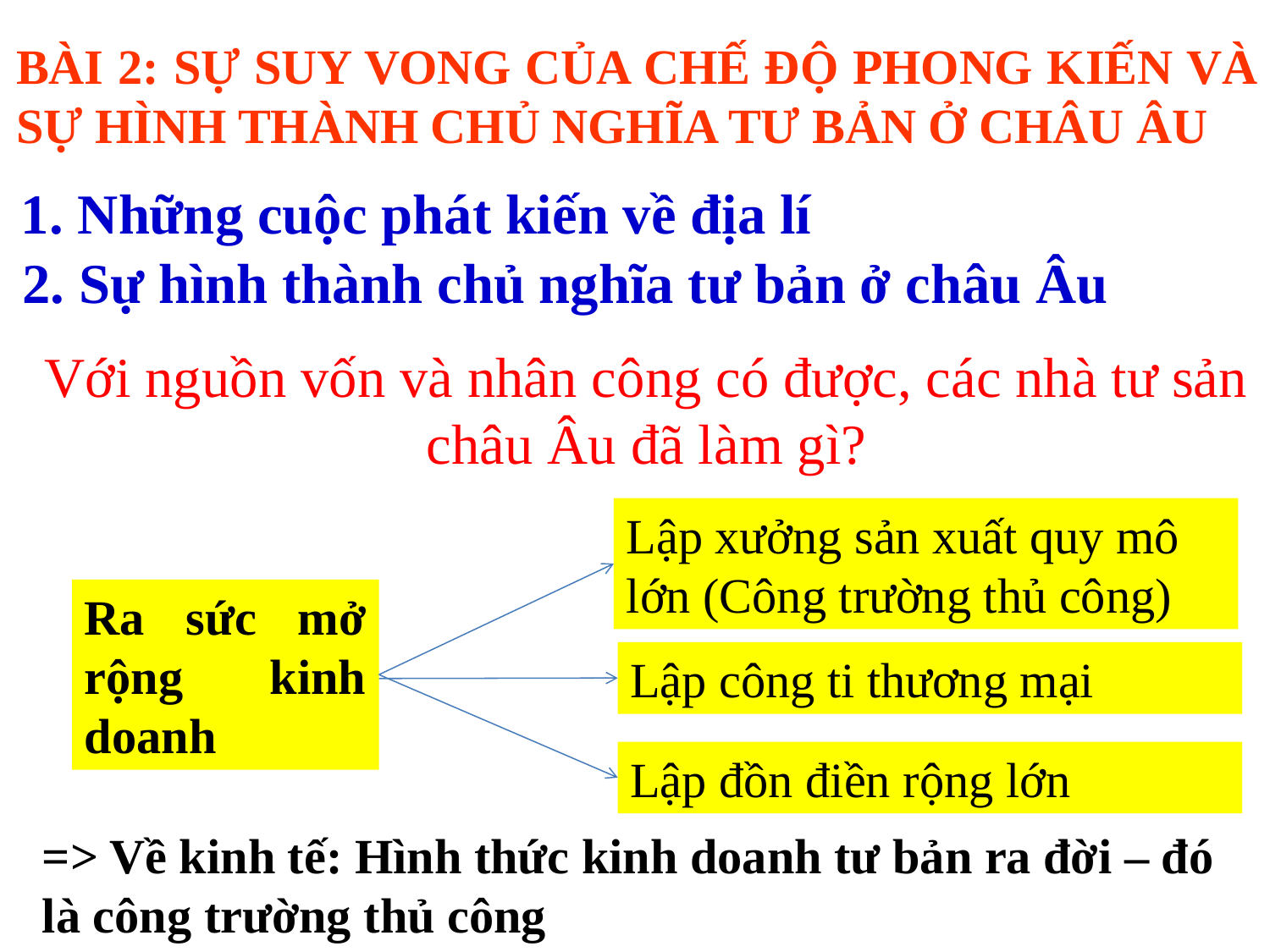

BÀI 2: SỰ SUY VONG CỦA CHẾ ĐỘ PHONG KIẾN VÀ SỰ HÌNH THÀNH CHỦ NGHĨA TƯ BẢN Ở CHÂU ÂU
1. Những cuộc phát kiến về địa lí
2. Sự hình thành chủ nghĩa tư bản ở châu Âu
Với nguồn vốn và nhân công có được, các nhà tư sản châu Âu đã làm gì?
Lập xưởng sản xuất quy mô lớn (Công trường thủ công)
Ra sức mở rộng kinh doanh
Lập công ti thương mại
Lập đồn điền rộng lớn
=> Về kinh tế: Hình thức kinh doanh tư bản ra đời – đó là công trường thủ công